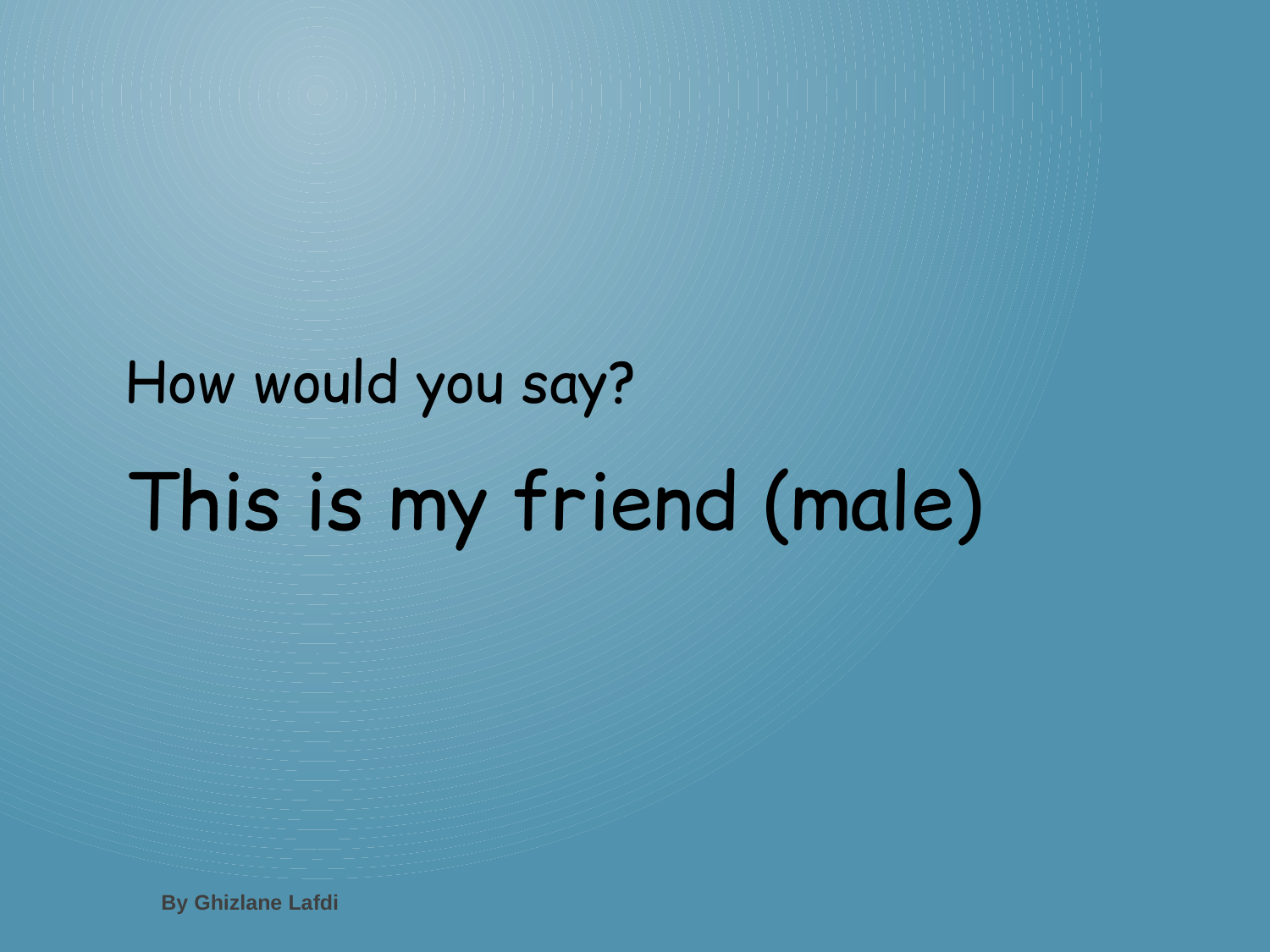

How would you say?

This is my friend (male)
By Ghizlane Lafdi